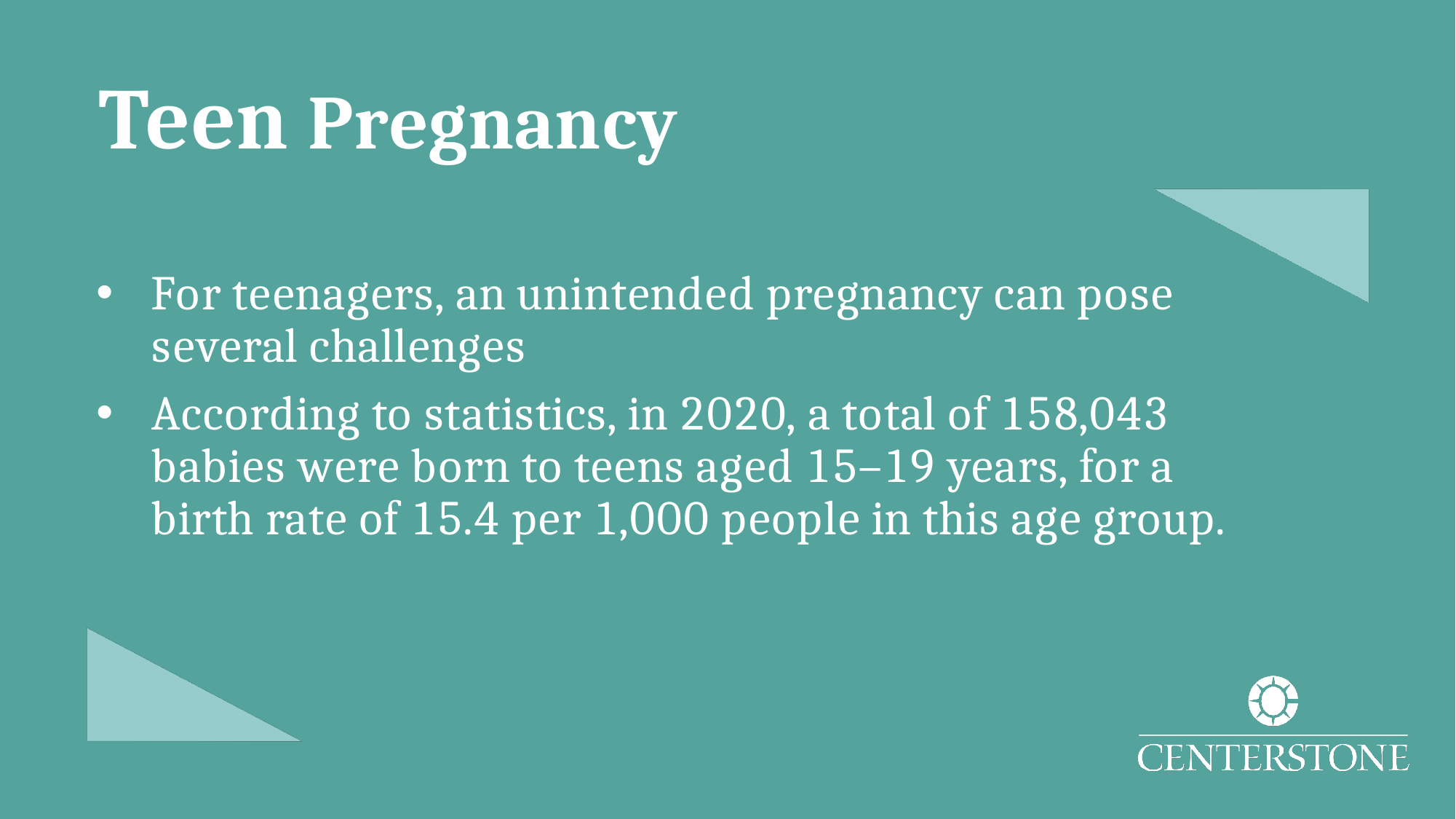

# Teen Pregnancy
For teenagers, an unintended pregnancy can pose several challenges
According to statistics, in 2020, a total of 158,043 babies were born to teens aged 15–19 years, for a birth rate of 15.4 per 1,000 people in this age group.